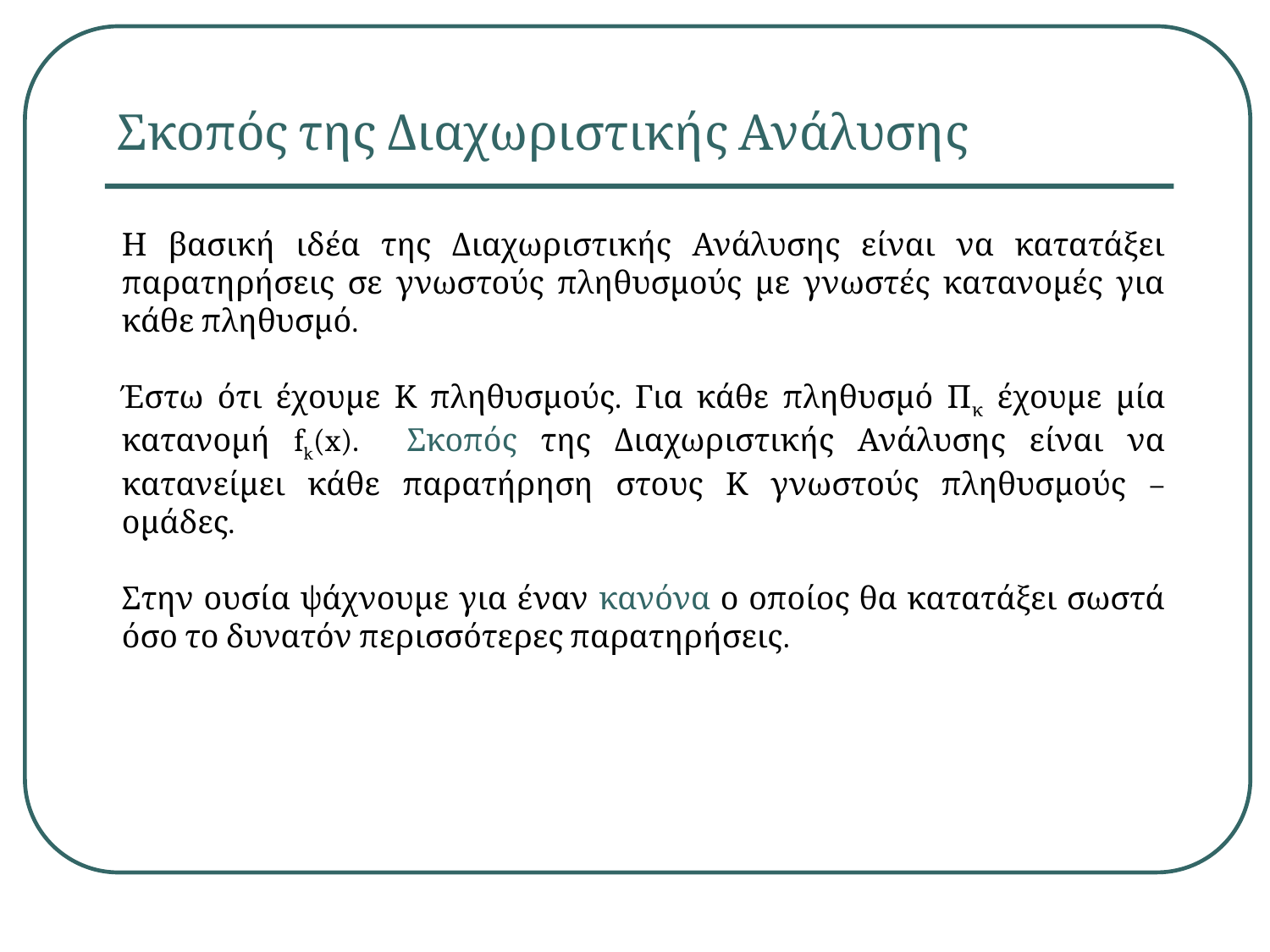

# Σκοπός της Διαχωριστικής Ανάλυσης
Η βασική ιδέα της Διαχωριστικής Ανάλυσης είναι να κατατάξει παρατηρήσεις σε γνωστούς πληθυσμούς με γνωστές κατανομές για κάθε πληθυσμό.

Έστω ότι έχουμε Κ πληθυσμούς. Για κάθε πληθυσμό Πκ έχουμε μία κατανομή fk(x).  Σκοπός της Διαχωριστικής Ανάλυσης είναι να κατανείμει κάθε παρατήρηση στους Κ γνωστούς πληθυσμούς – ομάδες.

Στην ουσία ψάχνουμε για έναν κανόνα ο οποίος θα κατατάξει σωστά όσο το δυνατόν περισσότερες παρατηρήσεις.